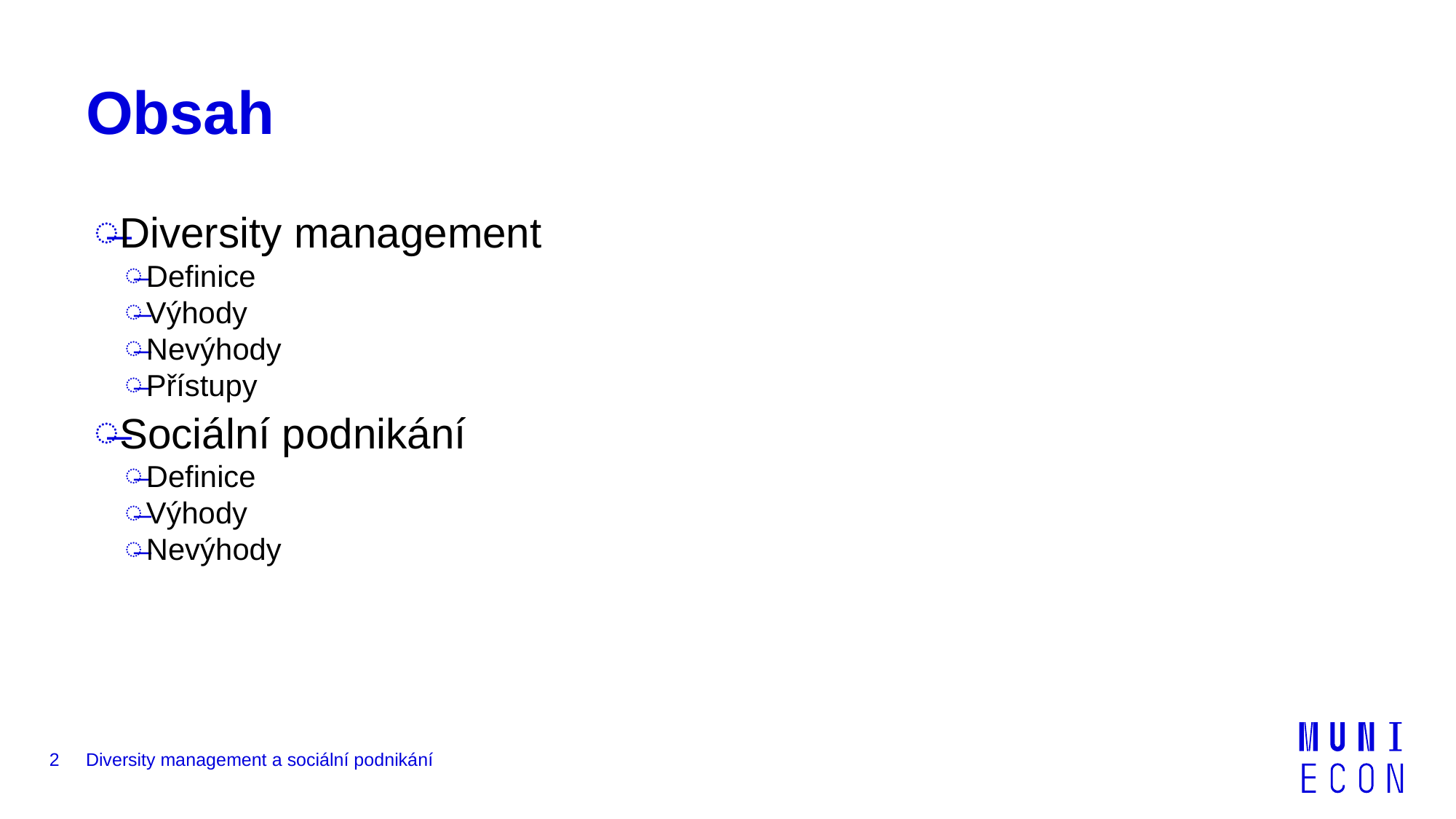

# Obsah
Diversity management
Definice
Výhody
Nevýhody
Přístupy
Sociální podnikání
Definice
Výhody
Nevýhody

2
Diversity management a sociální podnikání